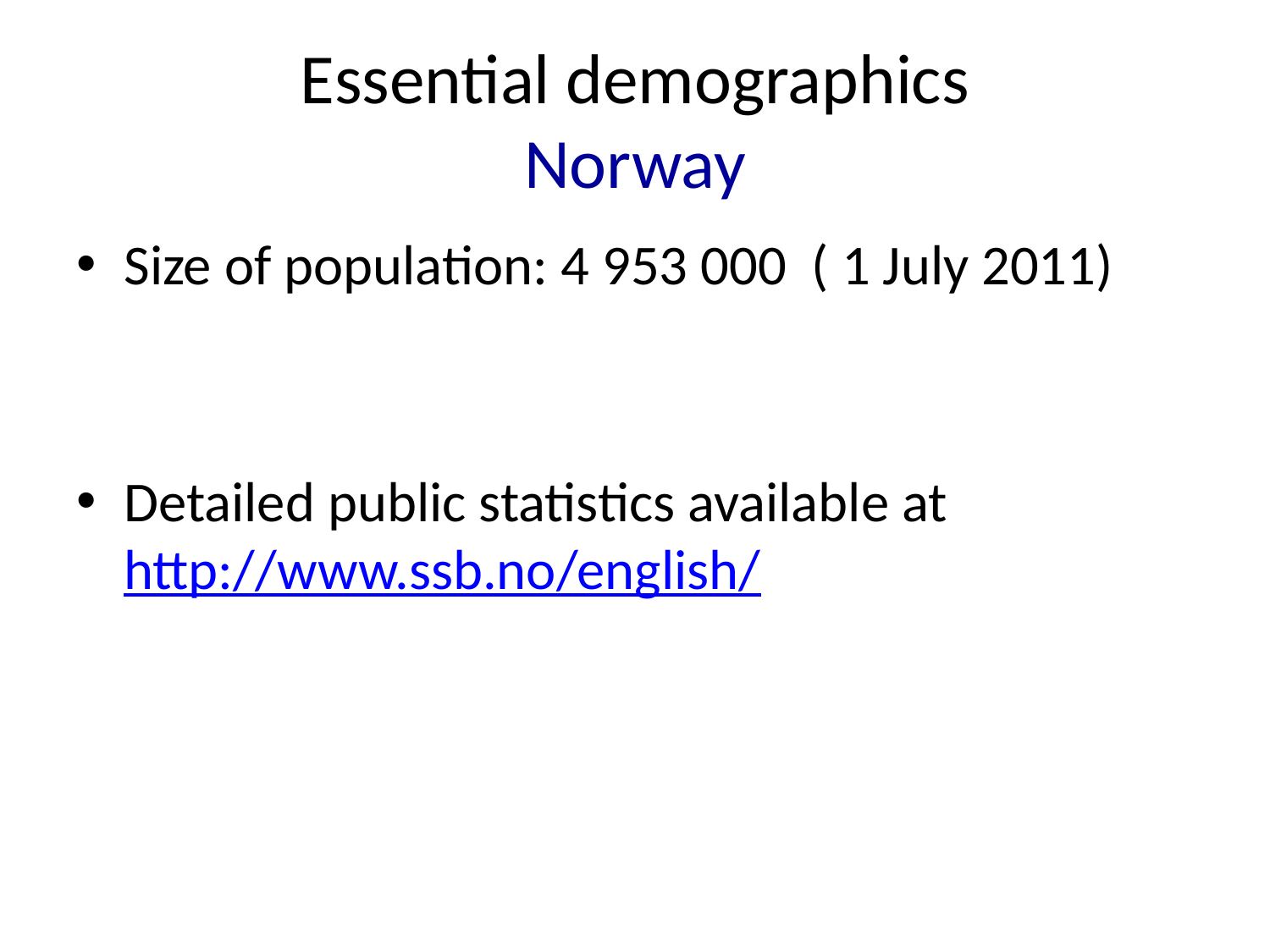

# Essential demographics Norway
Size of population: 4 953 000  ( 1 July 2011)

Detailed public statistics available at http://www.ssb.no/english/